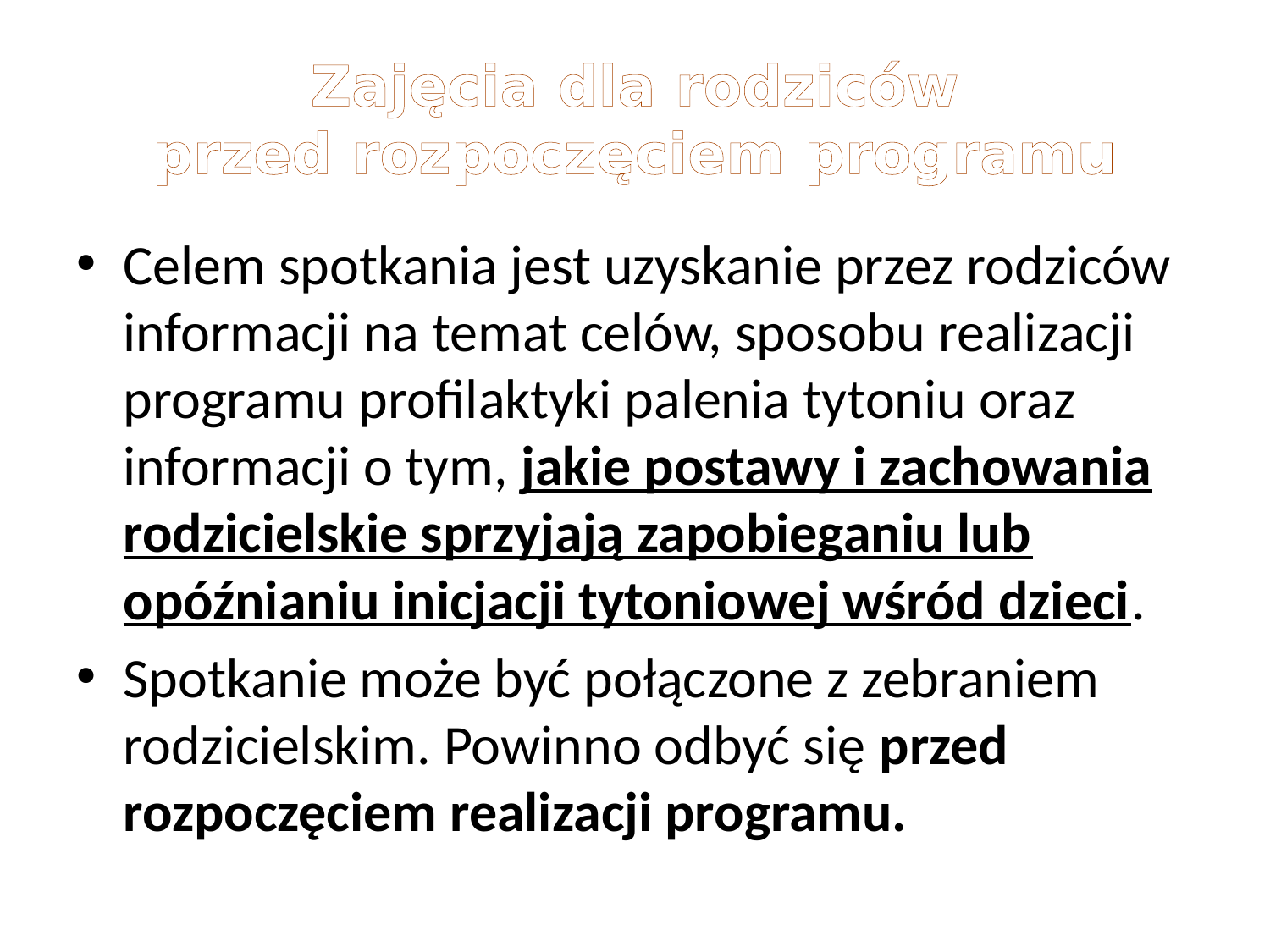

# Zajęcia dla rodziców przed rozpoczęciem programu
Celem spotkania jest uzyskanie przez rodziców informacji na temat celów, sposobu realizacji programu profilaktyki palenia tytoniu oraz informacji o tym, jakie postawy i zachowania rodzicielskie sprzyjają zapobieganiu lub opóźnianiu inicjacji tytoniowej wśród dzieci.
Spotkanie może być połączone z zebraniem rodzicielskim. Powinno odbyć się przed rozpoczęciem realizacji programu.